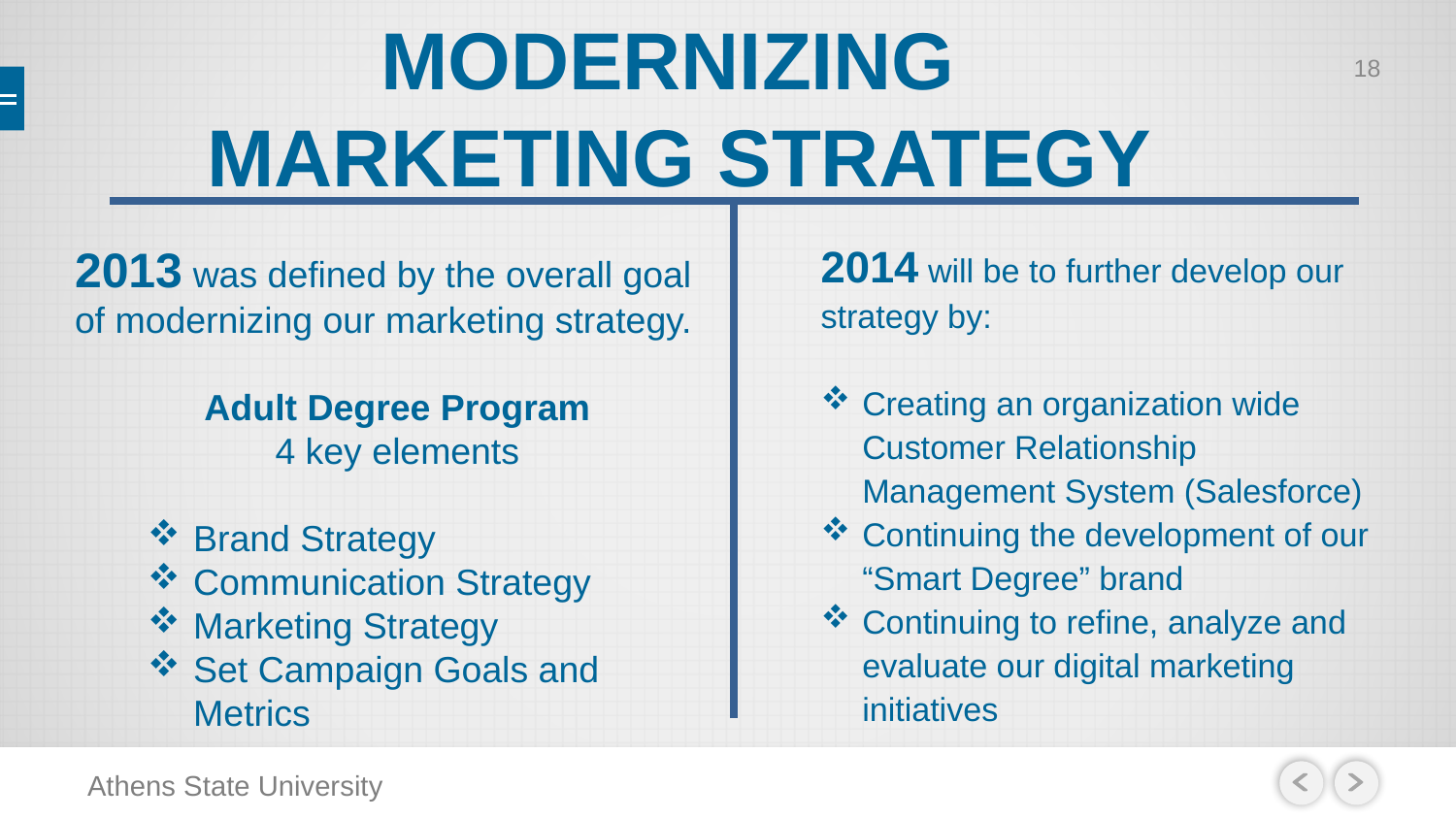

# MODERNIZING MARKETING STRATEGY
18

2014 will be to further develop our strategy by:

Creating an organization wide Customer Relationship Management System (Salesforce)
Continuing the development of our “Smart Degree” brand
Continuing to refine, analyze and evaluate our digital marketing initiatives

2013 was defined by the overall goal
of modernizing our marketing strategy.

Adult Degree Program
4 key elements

Brand Strategy
Communication Strategy
Marketing Strategy
Set Campaign Goals and Metrics

Athens State University